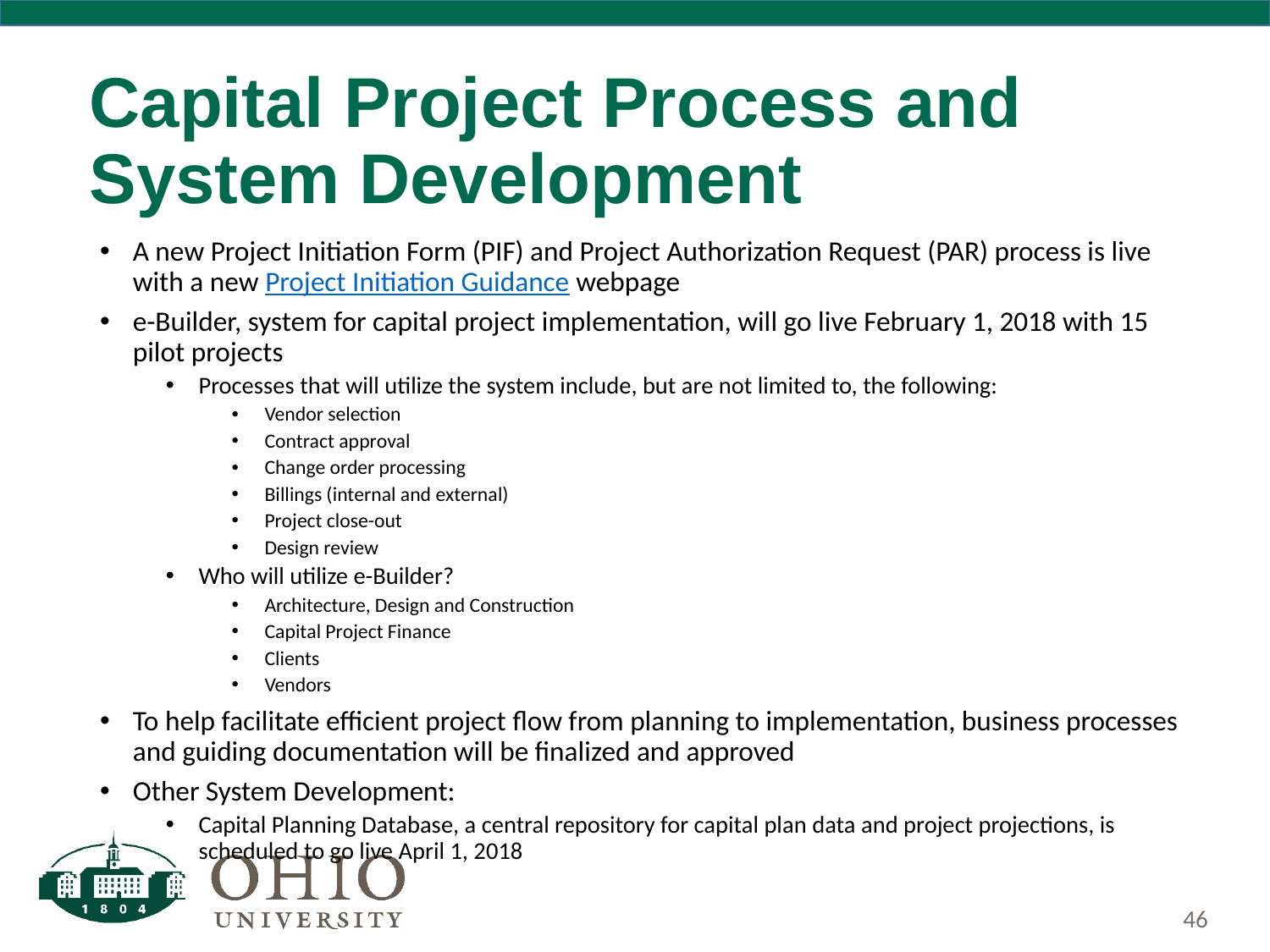

# Capital Project Process and System Development
A new Project Initiation Form (PIF) and Project Authorization Request (PAR) process is live with a new Project Initiation Guidance webpage
e-Builder, system for capital project implementation, will go live February 1, 2018 with 15 pilot projects
Processes that will utilize the system include, but are not limited to, the following:
Vendor selection
Contract approval
Change order processing
Billings (internal and external)
Project close-out
Design review
Who will utilize e-Builder?
Architecture, Design and Construction
Capital Project Finance
Clients
Vendors
To help facilitate efficient project flow from planning to implementation, business processes and guiding documentation will be finalized and approved
Other System Development:
Capital Planning Database, a central repository for capital plan data and project projections, is scheduled to go live April 1, 2018